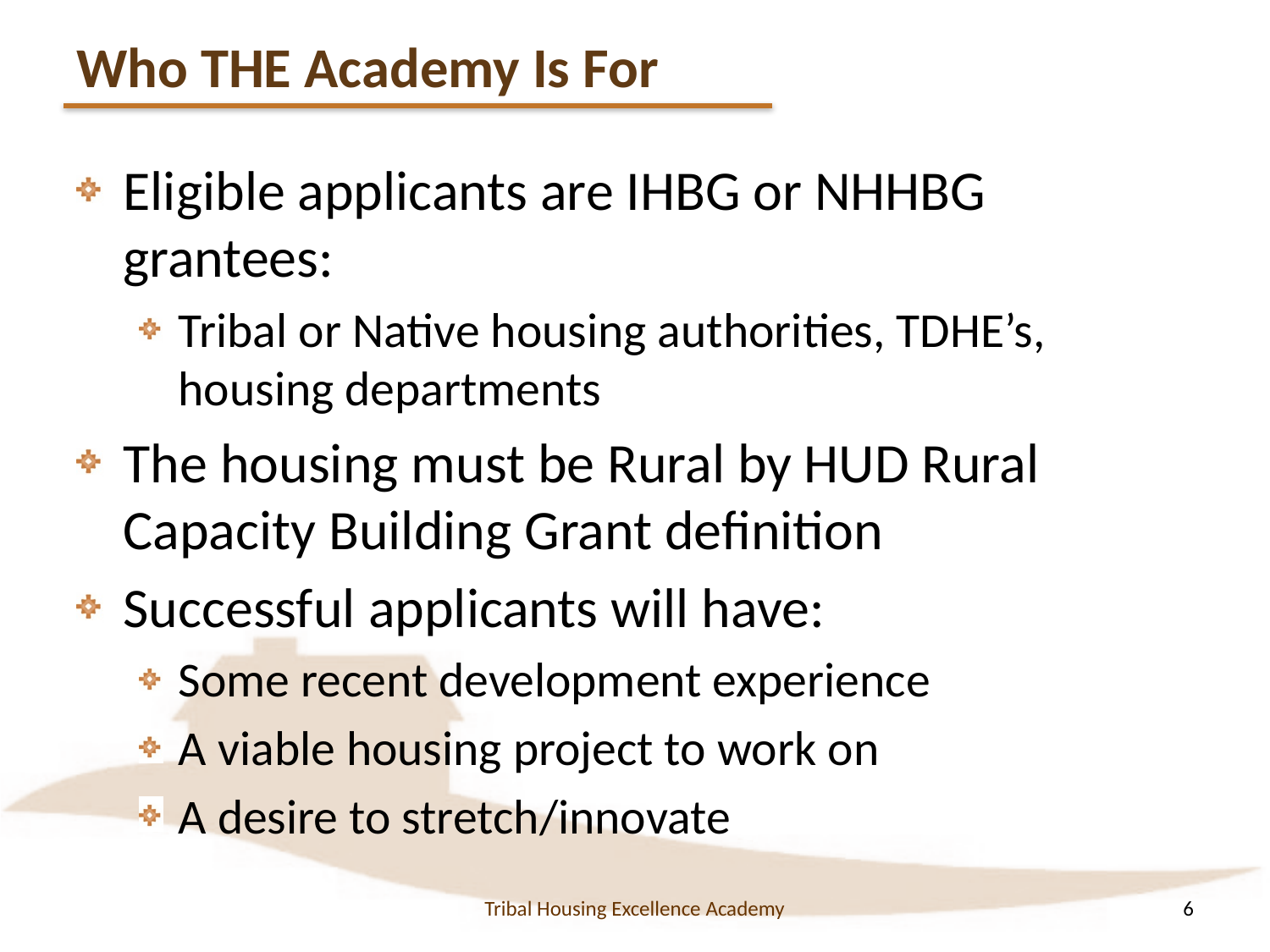

# Who THE Academy Is For
Eligible applicants are IHBG or NHHBG grantees:
Tribal or Native housing authorities, TDHE’s, housing departments
The housing must be Rural by HUD Rural Capacity Building Grant definition
Successful applicants will have:
Some recent development experience
A viable housing project to work on
A desire to stretch/innovate

Tribal Housing Excellence Academy
6